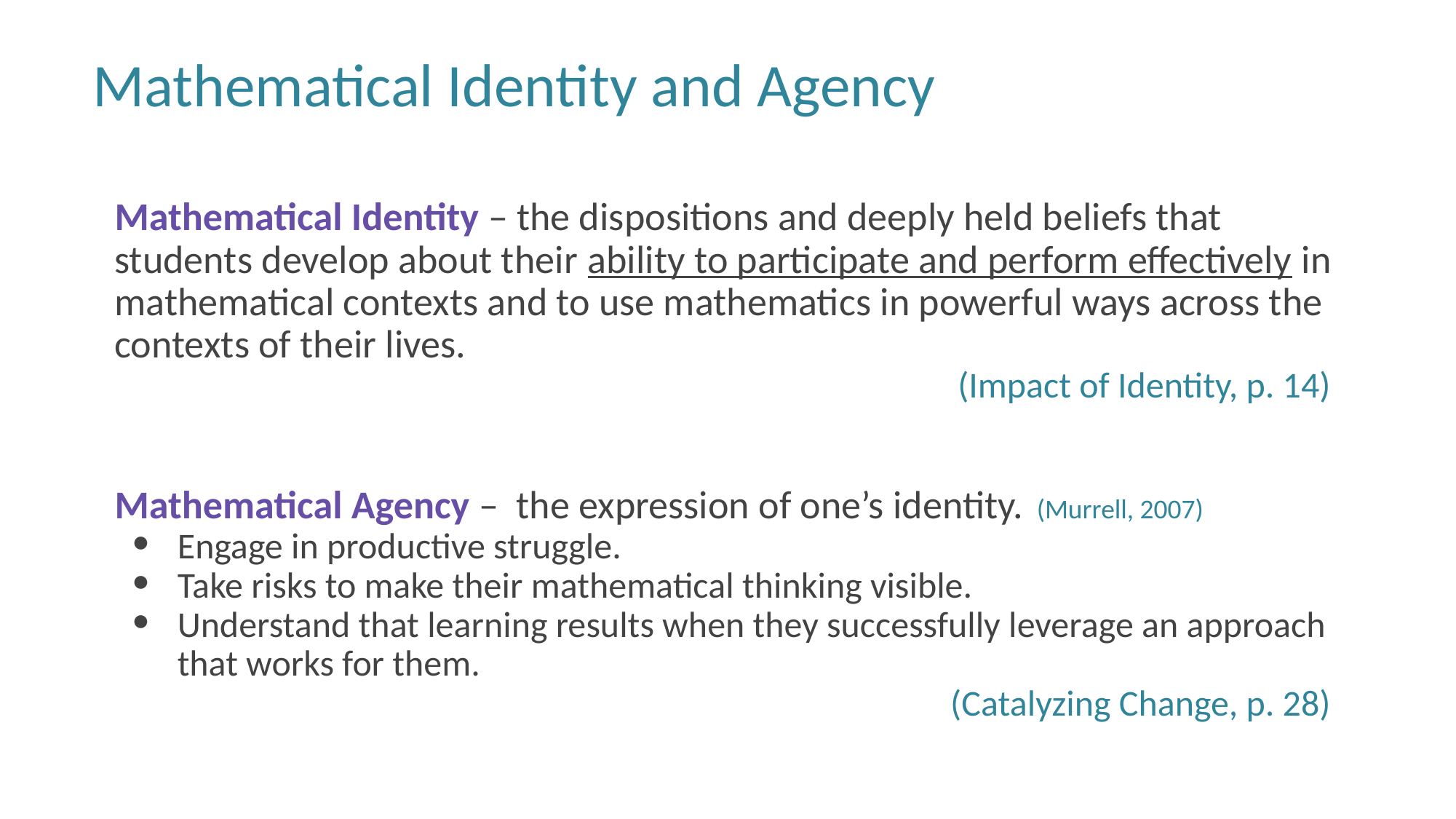

Mathematical Identity and Agency
Mathematical Identity – the dispositions and deeply held beliefs that students develop about their ability to participate and perform effectively in mathematical contexts and to use mathematics in powerful ways across the contexts of their lives.
(Impact of Identity, p. 14)

Mathematical Agency –  the expression of one’s identity.  (Murrell, 2007)
Engage in productive struggle.
Take risks to make their mathematical thinking visible.
Understand that learning results when they successfully leverage an approach that works for them.
(Catalyzing Change, p. 28)